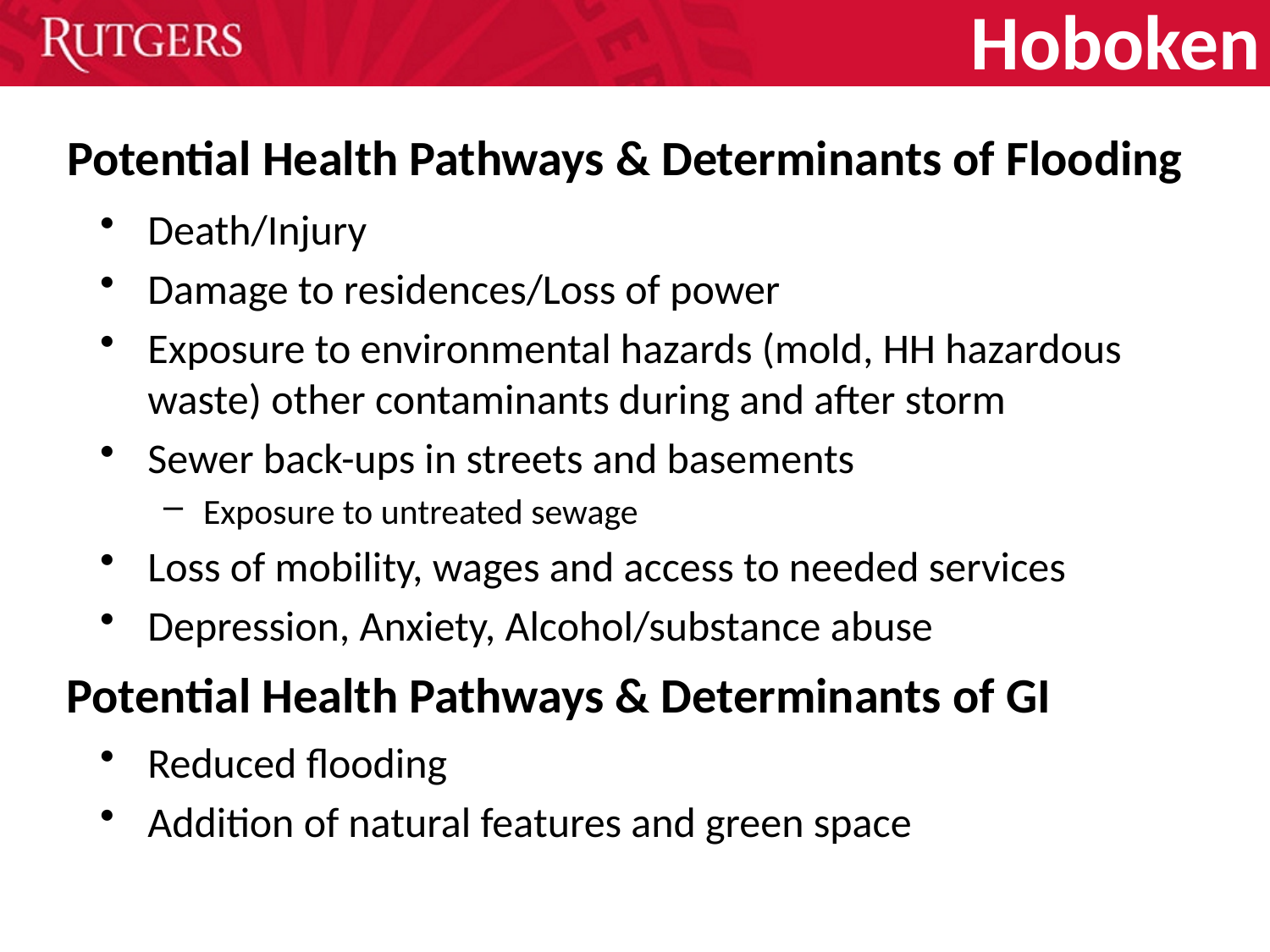

Hoboken
# Potential Health Pathways & Determinants of Flooding
Death/Injury
Damage to residences/Loss of power
Exposure to environmental hazards (mold, HH hazardous waste) other contaminants during and after storm
Sewer back-ups in streets and basements
Exposure to untreated sewage
Loss of mobility, wages and access to needed services
Depression, Anxiety, Alcohol/substance abuse
Potential Health Pathways & Determinants of GI
Reduced flooding
Addition of natural features and green space